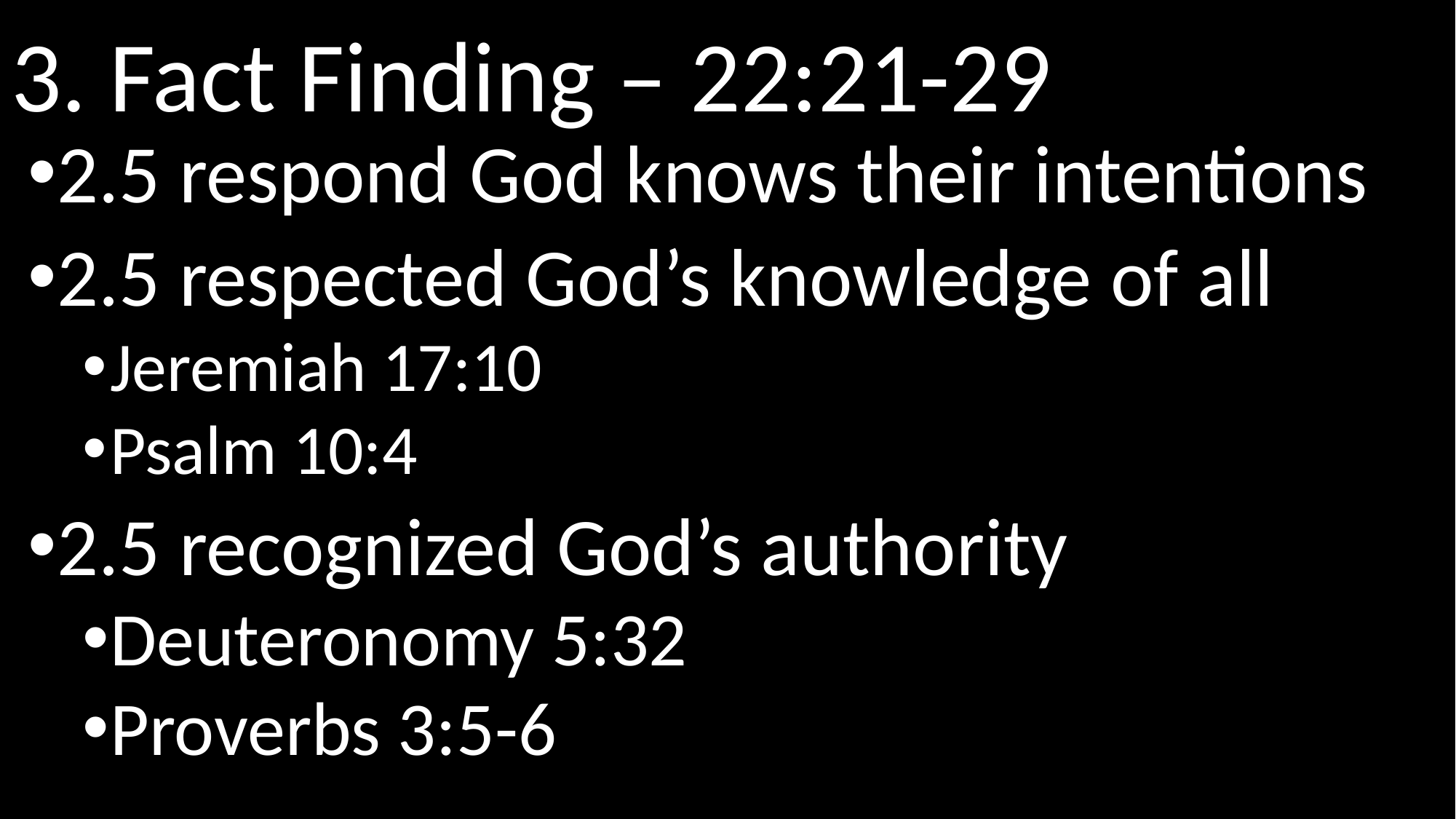

# 3. Fact Finding – 22:21-29
2.5 respond God knows their intentions
2.5 respected God’s knowledge of all
Jeremiah 17:10
Psalm 10:4
2.5 recognized God’s authority
Deuteronomy 5:32
Proverbs 3:5-6